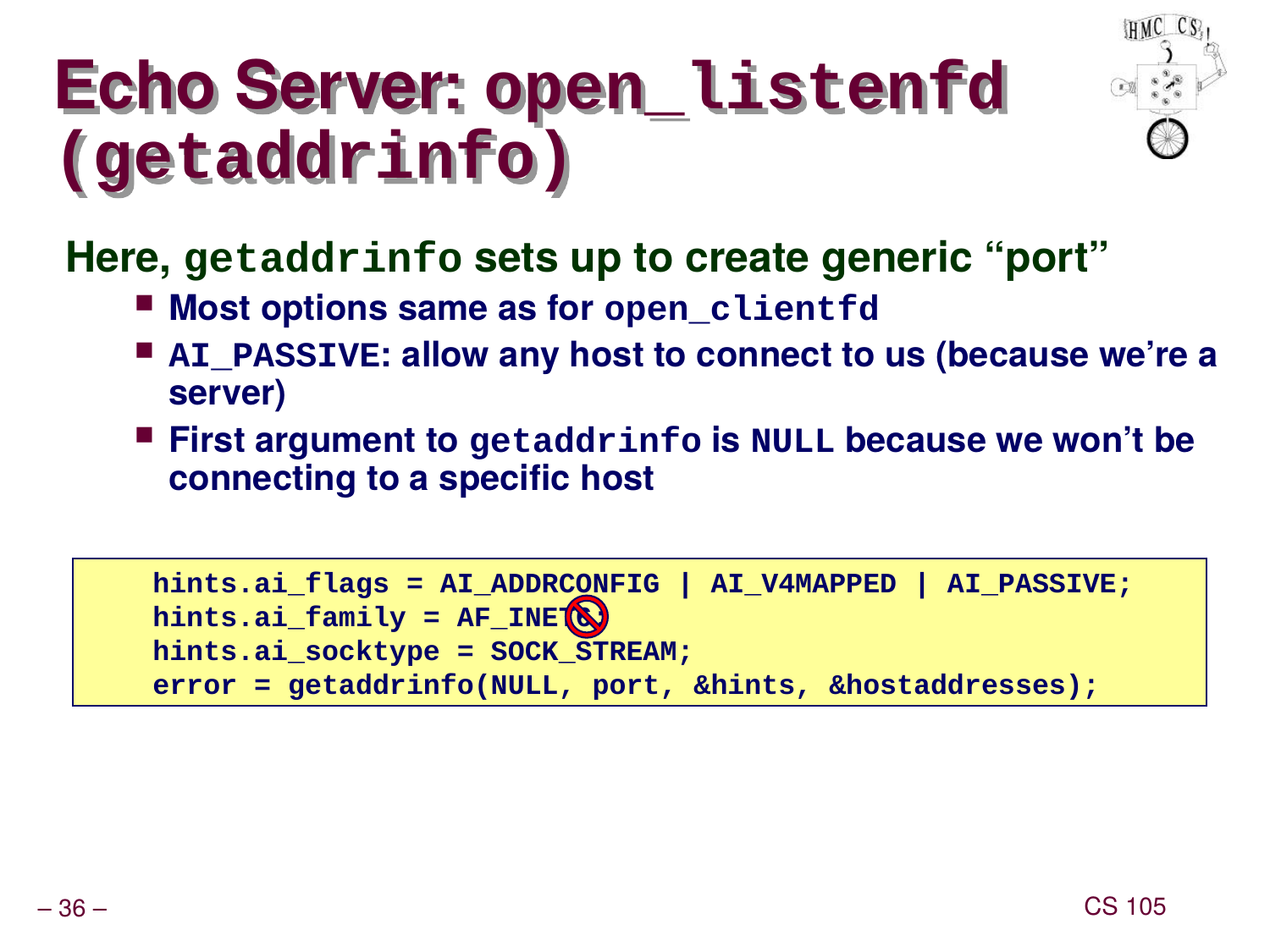

# Echo Server: open_listenfd (getaddrinfo)
Here, getaddrinfo sets up to create generic “port”
Most options same as for open_clientfd
AI_PASSIVE: allow any host to connect to us (because we’re a server)
First argument to getaddrinfo is NULL because we won’t be connecting to a specific host

    hints.ai_flags = AI_ADDRCONFIG | AI_V4MAPPED | AI_PASSIVE;
    hints.ai_family = AF_INET6;
    hints.ai_socktype = SOCK_STREAM;
    error = getaddrinfo(NULL, port, &hints, &hostaddresses);